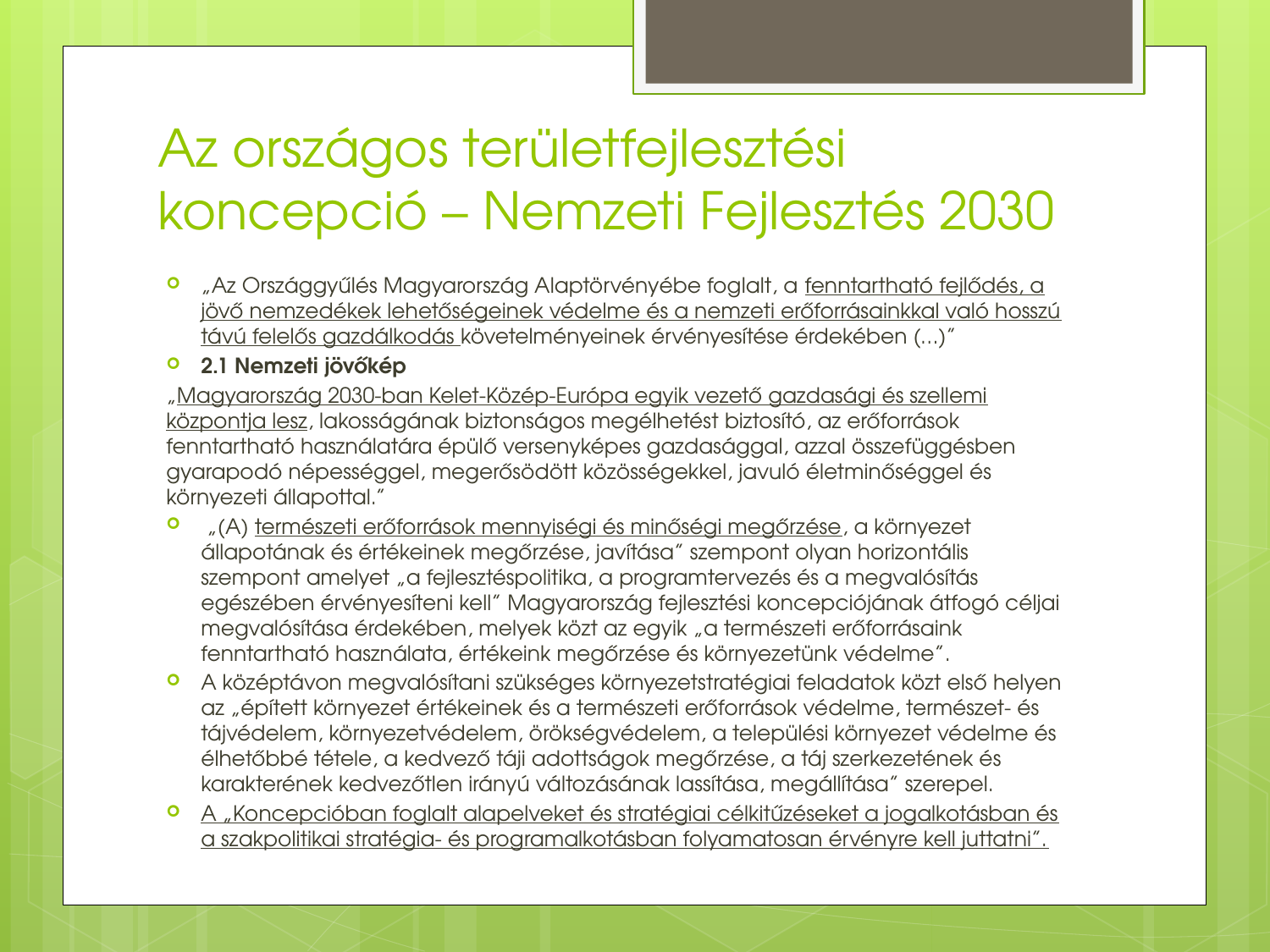

# Az országos területfejlesztési koncepció – Nemzeti Fejlesztés 2030
„Az Országgyűlés Magyarország Alaptörvényébe foglalt, a fenntartható fejlődés, a jövő nemzedékek lehetőségeinek védelme és a nemzeti erőforrásainkkal való hosszú távú felelős gazdálkodás követelményeinek érvényesítése érdekében (…)”
2.1 Nemzeti jövőkép
„Magyarország 2030-ban Kelet-Közép-Európa egyik vezető gazdasági és szellemi központja lesz, lakosságának biztonságos megélhetést biztosító, az erőforrások fenntartható használatára épülő versenyképes gazdasággal, azzal összefüggésben gyarapodó népességgel, megerősödött közösségekkel, javuló életminőséggel és környezeti állapottal.”
 „(A) természeti erőforrások mennyiségi és minőségi megőrzése, a környezet állapotának és értékeinek megőrzése, javítása” szempont olyan horizontális szempont amelyet „a fejlesztéspolitika, a programtervezés és a megvalósítás egészében érvényesíteni kell” Magyarország fejlesztési koncepciójának átfogó céljai megvalósítása érdekében, melyek közt az egyik „a természeti erőforrásaink fenntartható használata, értékeink megőrzése és környezetünk védelme”.
A középtávon megvalósítani szükséges környezetstratégiai feladatok közt első helyen az „épített környezet értékeinek és a természeti erőforrások védelme, természet- és tájvédelem, környezetvédelem, örökségvédelem, a települési környezet védelme és élhetőbbé tétele, a kedvező táji adottságok megőrzése, a táj szerkezetének és karakterének kedvezőtlen irányú változásának lassítása, megállítása” szerepel.
A „Koncepcióban foglalt alapelveket és stratégiai célkitűzéseket a jogalkotásban és a szakpolitikai stratégia- és programalkotásban folyamatosan érvényre kell juttatni”.